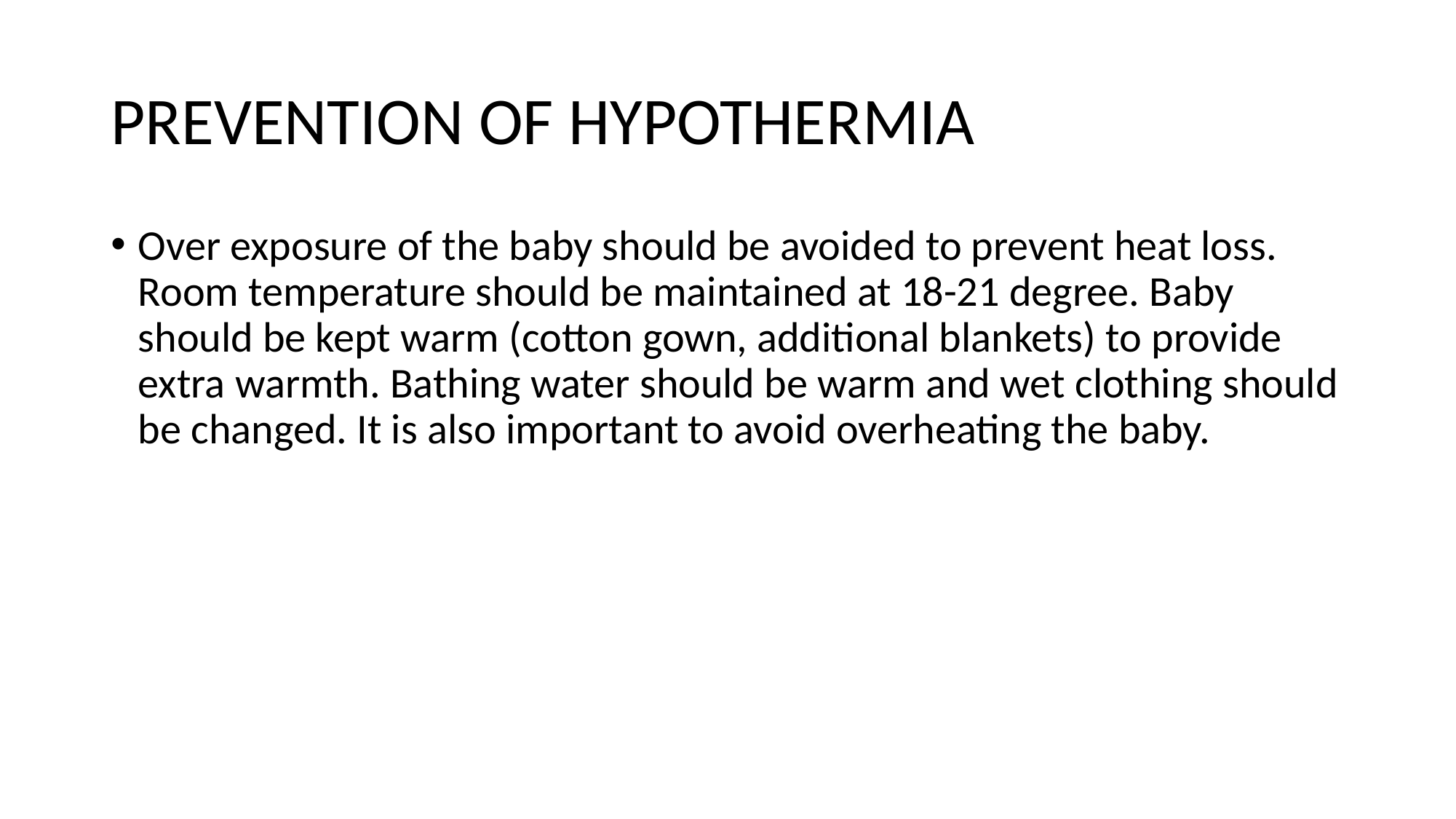

# PREVENTION OF HYPOTHERMIA
Over exposure of the baby should be avoided to prevent heat loss. Room temperature should be maintained at 18-21 degree. Baby should be kept warm (cotton gown, additional blankets) to provide extra warmth. Bathing water should be warm and wet clothing should be changed. It is also important to avoid overheating the baby.